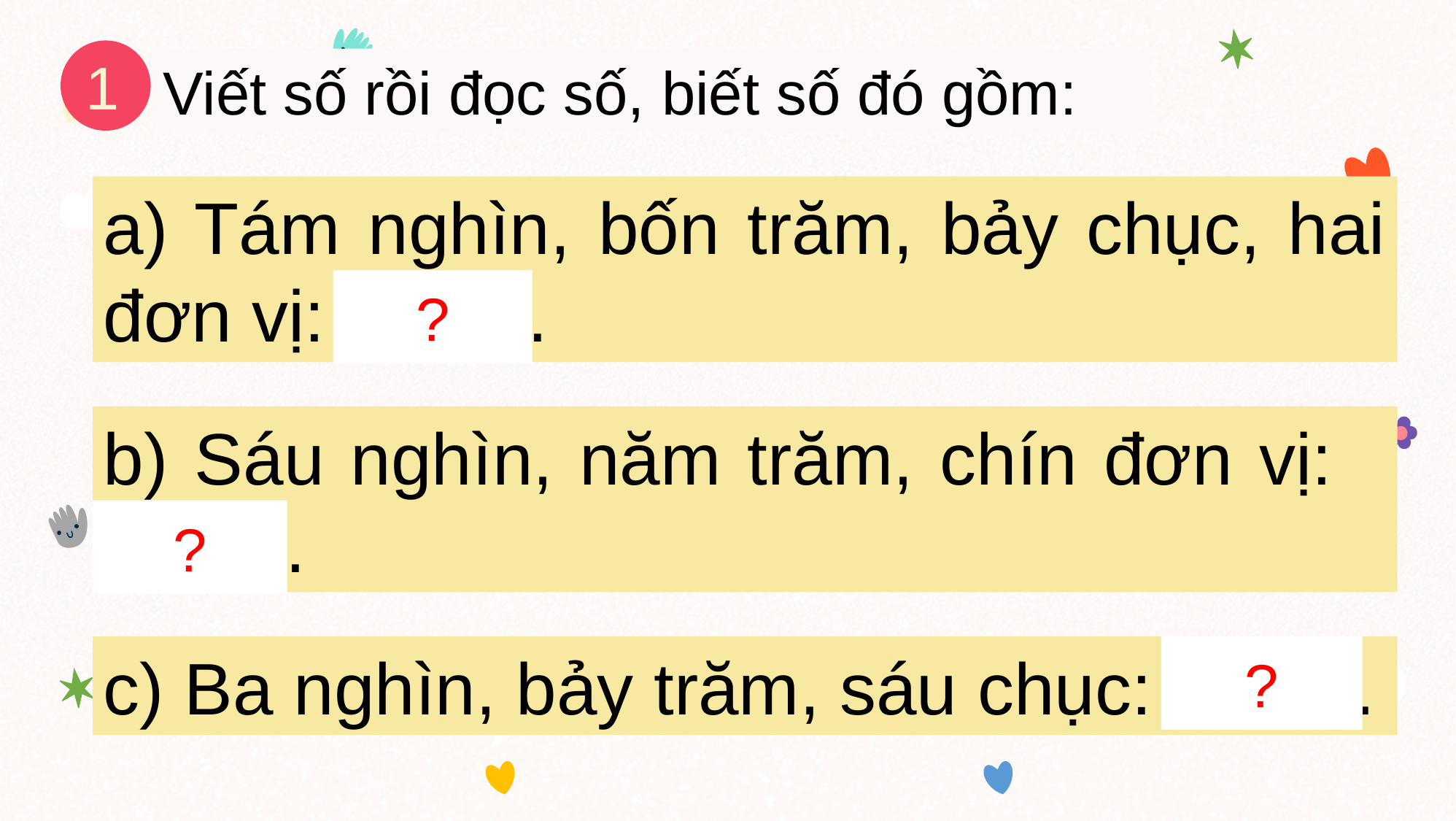

1

Viết số rồi đọc số, biết số đó gồm:
a) Tám nghìn, bốn trăm, bảy chục, hai đơn vị: 8 472.
?
b) Sáu nghìn, năm trăm, chín đơn vị:   6 509.
?
?
c) Ba nghìn, bảy trăm, sáu chục: 3 760.